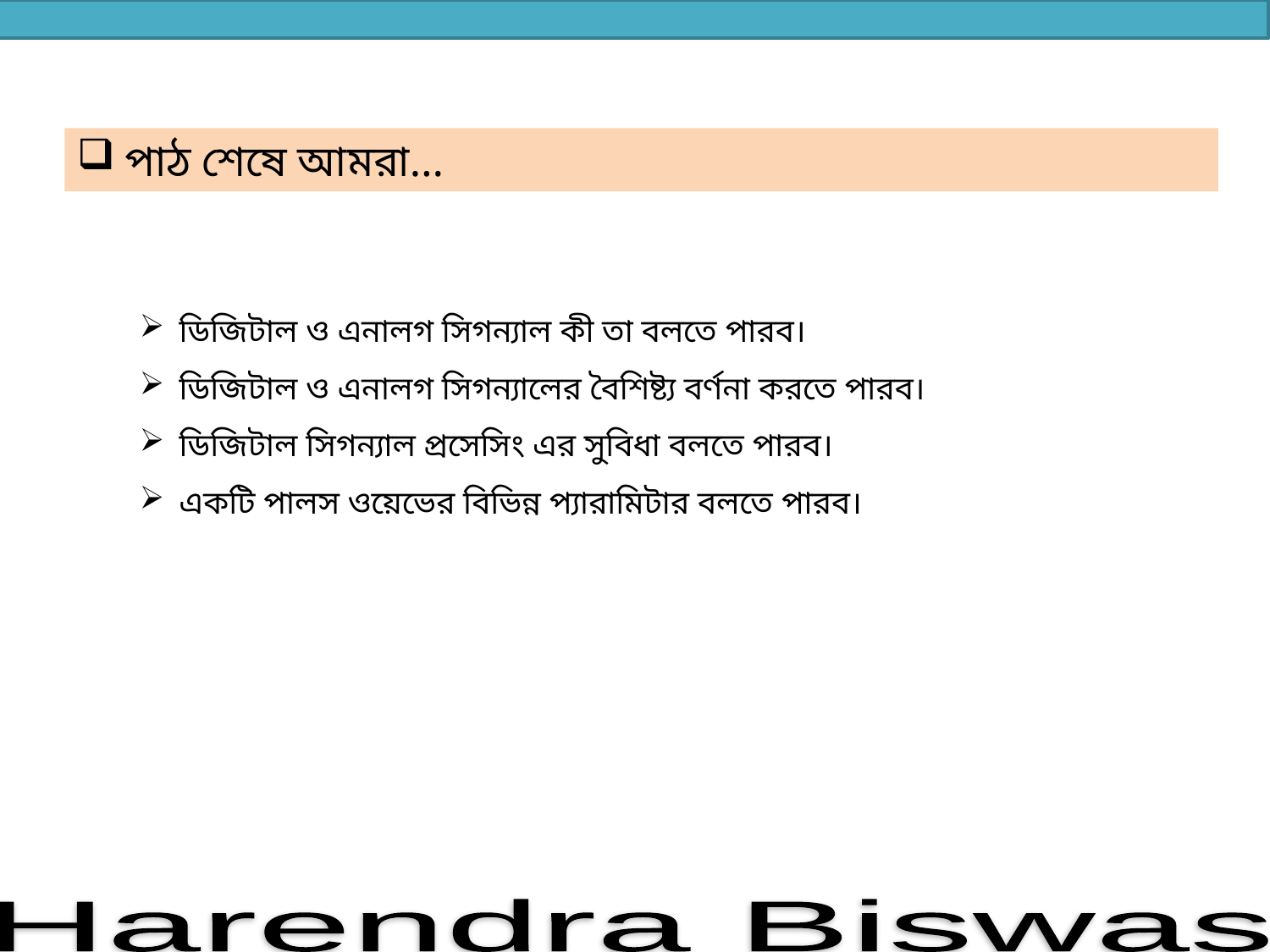

পাঠ শেষে আমরা…
ডিজিটাল ও এনালগ সিগন্যাল কী তা বলতে পারব।
ডিজিটাল ও এনালগ সিগন্যালের বৈশিষ্ট্য বর্ণনা করতে পারব।
ডিজিটাল সিগন্যাল প্রসেসিং এর সুবিধা বলতে পারব।
একটি পালস ওয়েভের বিভিন্ন প্যারামিটার বলতে পারব।